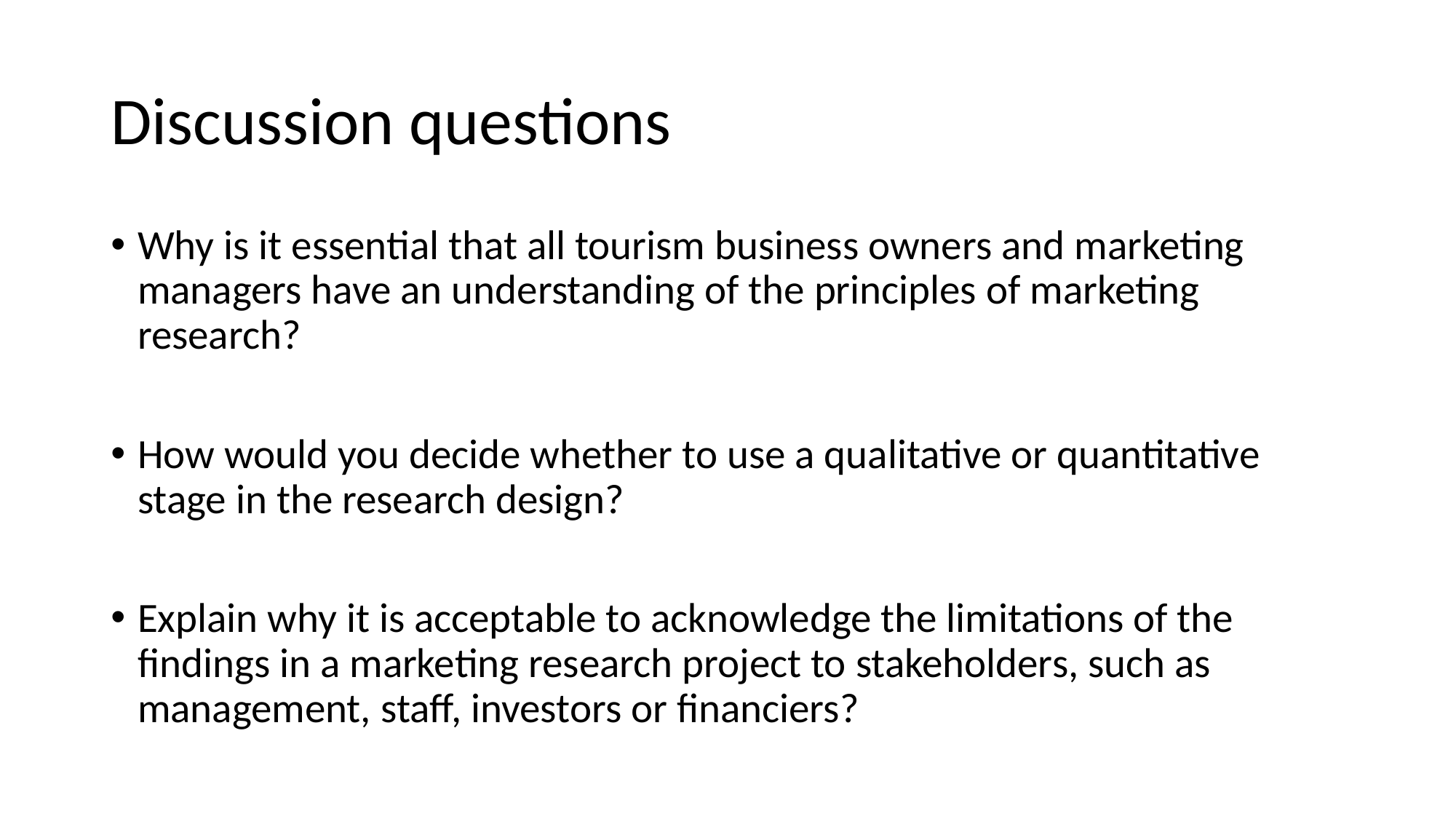

# Discussion questions
Why is it essential that all tourism business owners and marketing managers have an understanding of the principles of marketing research?

How would you decide whether to use a qualitative or quantitative stage in the research design?

Explain why it is acceptable to acknowledge the limitations of the findings in a marketing research project to stakeholders, such as management, staff, investors or financiers?